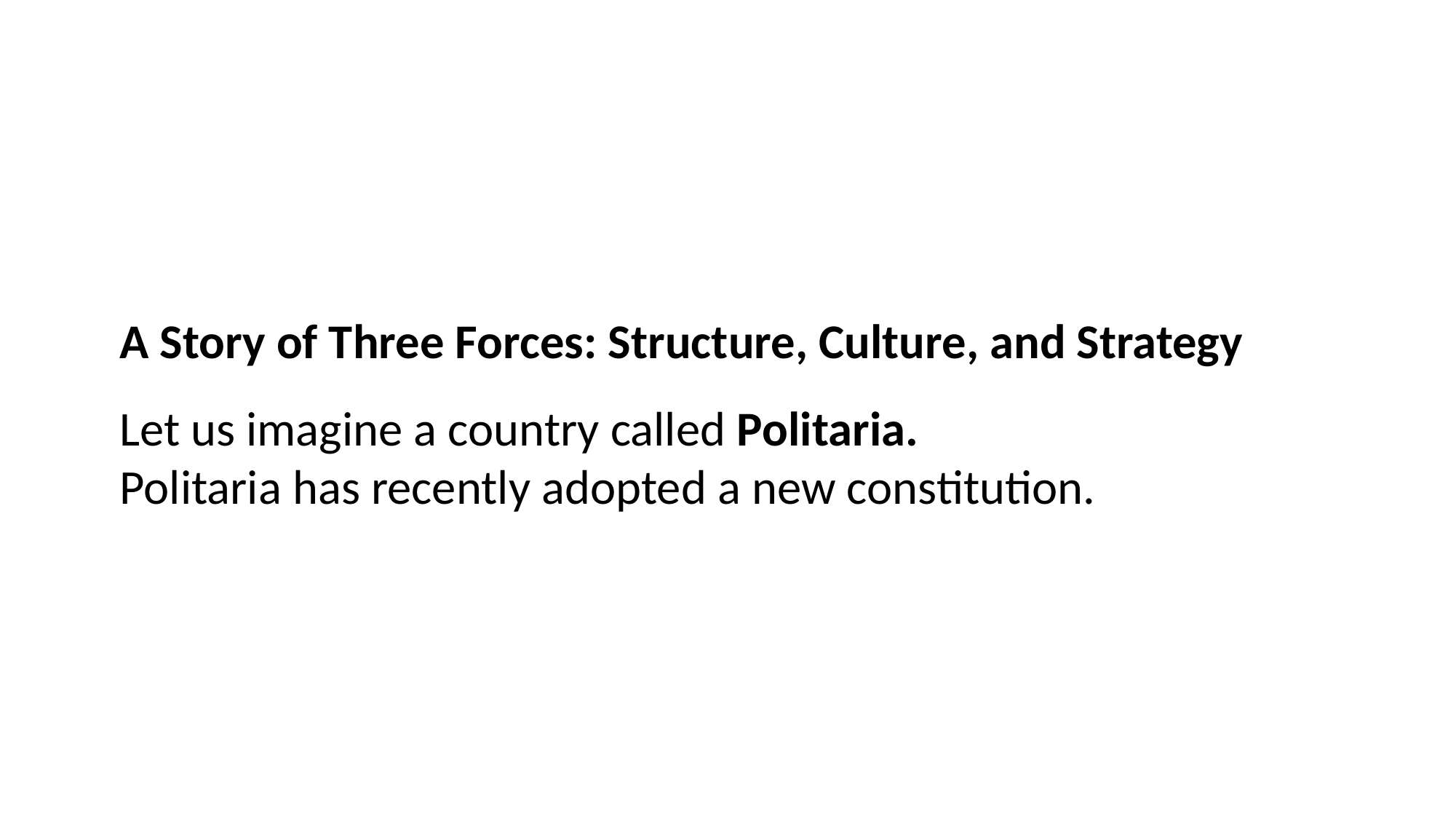

A Story of Three Forces: Structure, Culture, and Strategy
Let us imagine a country called Politaria.
Politaria has recently adopted a new constitution.